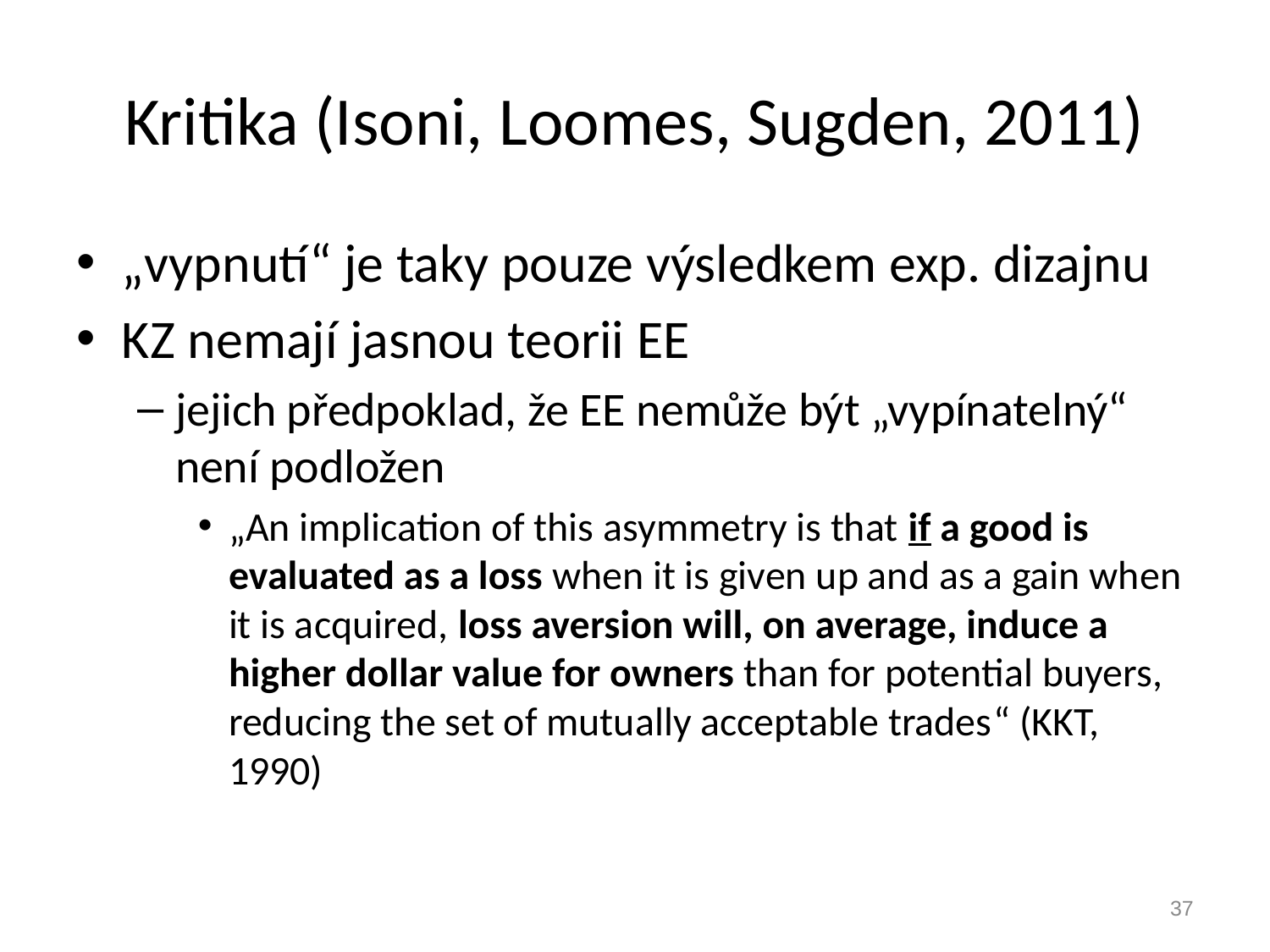

# Kritika (Isoni, Loomes, Sugden, 2011)
„vypnutí“ je taky pouze výsledkem exp. dizajnu
KZ nemají jasnou teorii EE
jejich předpoklad, že EE nemůže být „vypínatelný“ není podložen
„An implication of this asymmetry is that if a good is evaluated as a loss when it is given up and as a gain when it is acquired, loss aversion will, on average, induce a higher dollar value for owners than for potential buyers, reducing the set of mutually acceptable trades“ (KKT, 1990)
37